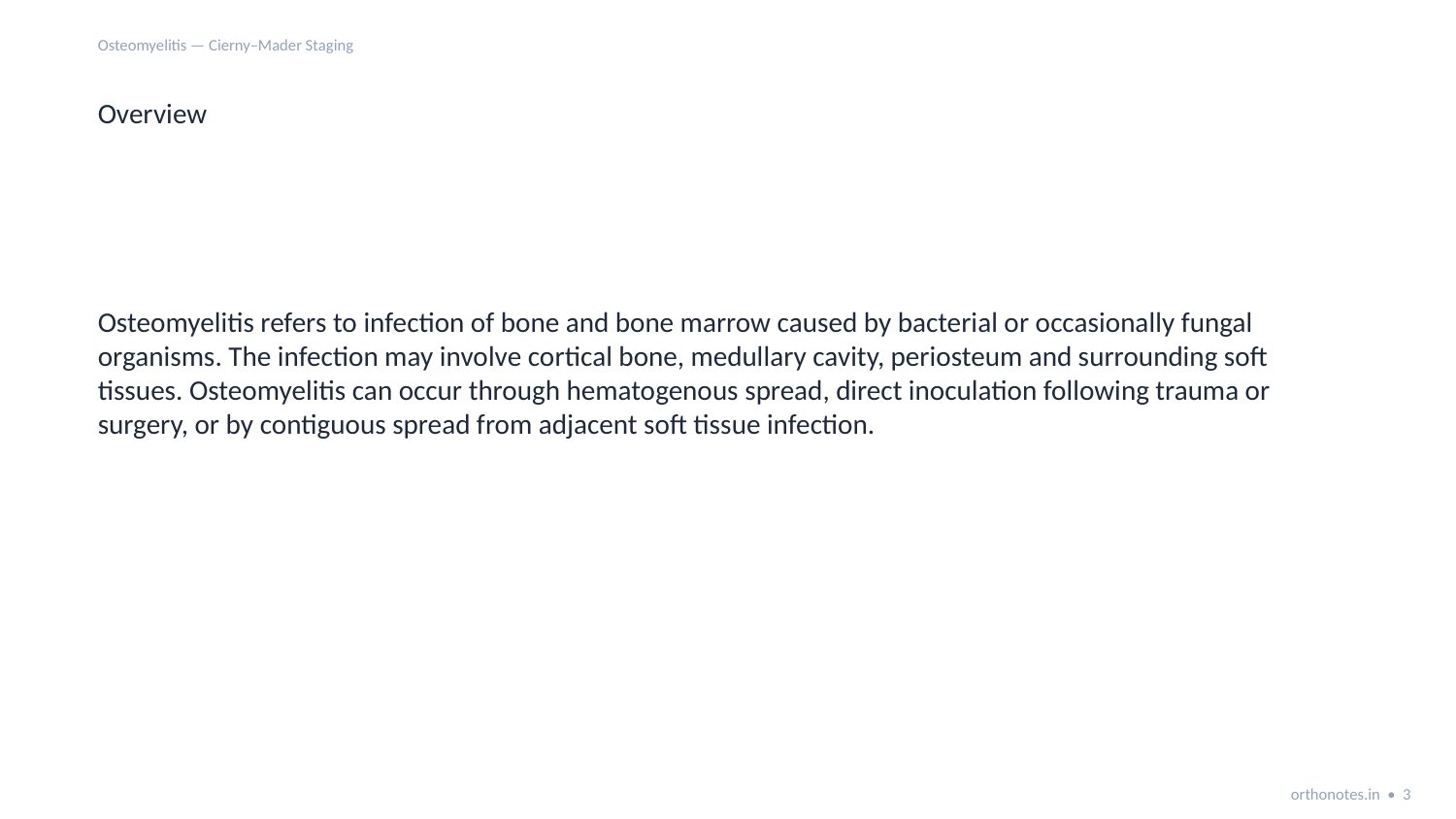

Osteomyelitis — Cierny–Mader Staging
Overview
Osteomyelitis refers to infection of bone and bone marrow caused by bacterial or occasionally fungal organisms. The infection may involve cortical bone, medullary cavity, periosteum and surrounding soft tissues. Osteomyelitis can occur through hematogenous spread, direct inoculation following trauma or surgery, or by contiguous spread from adjacent soft tissue infection.
orthonotes.in  •  3